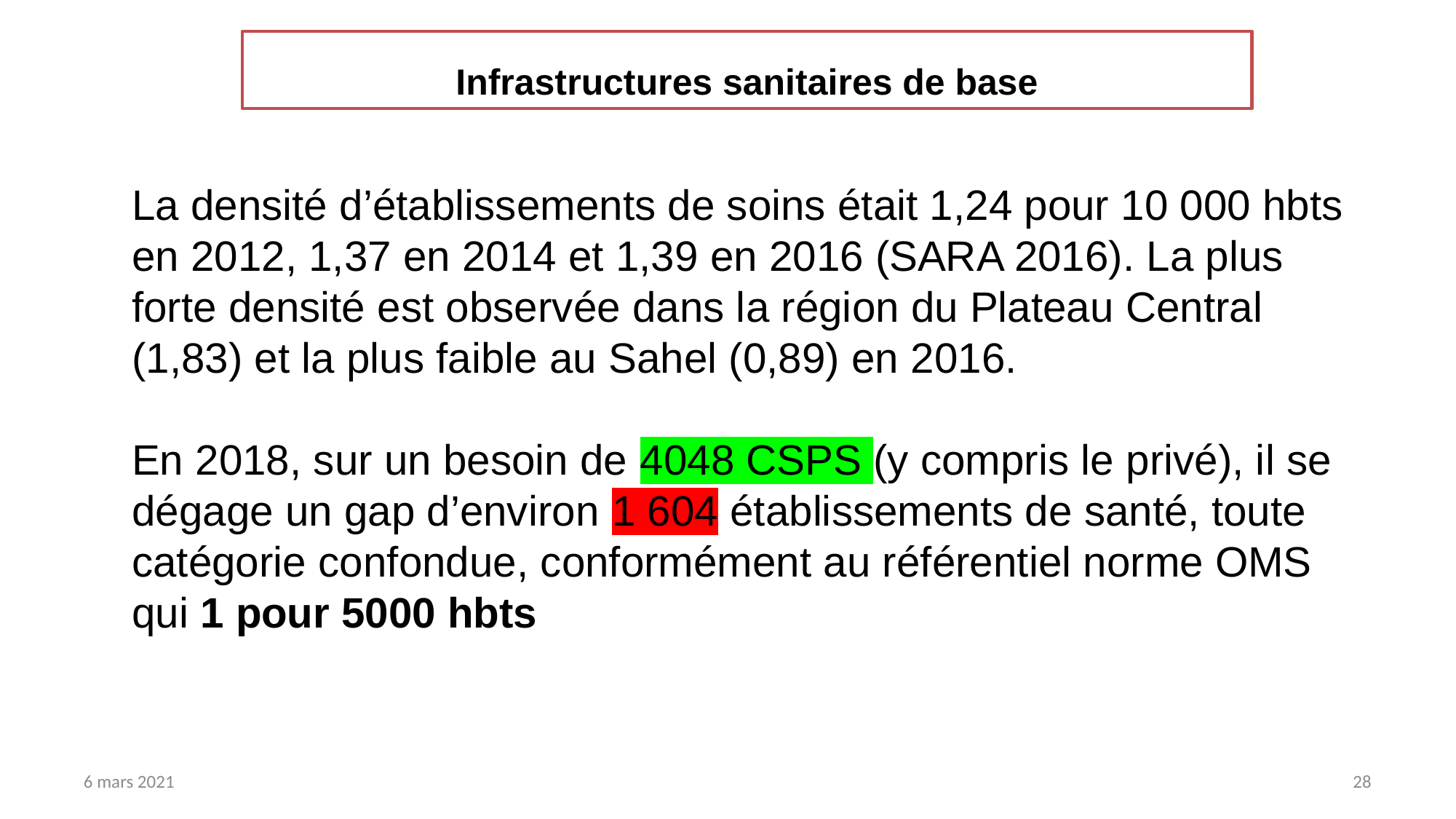

Infrastructures sanitaires de base
La densité d’établissements de soins était 1,24 pour 10 000 hbts  en 2012, 1,37 en 2014 et 1,39 en 2016 (SARA 2016). La plus forte densité est observée dans la région du Plateau Central (1,83) et la plus faible au Sahel (0,89) en 2016.

En 2018, sur un besoin de 4048 CSPS (y compris le privé), il se dégage un gap d’environ 1 604 établissements de santé, toute catégorie confondue, conformément au référentiel norme OMS qui 1 pour 5000 hbts
6 mars 2021
28